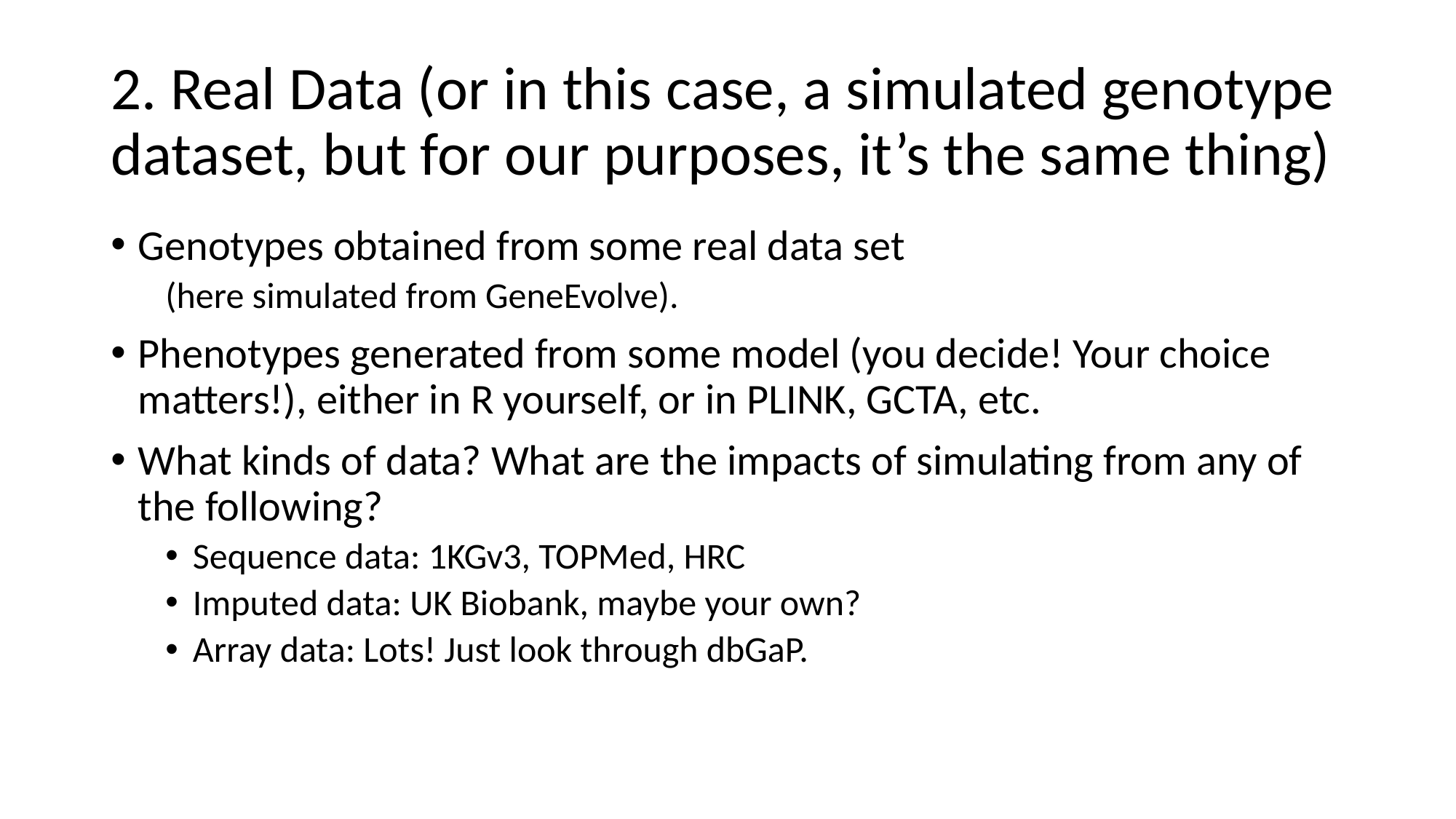

# 2. Real Data (or in this case, a simulated genotype dataset, but for our purposes, it’s the same thing)
Genotypes obtained from some real data set
(here simulated from GeneEvolve).
Phenotypes generated from some model (you decide! Your choice matters!), either in R yourself, or in PLINK, GCTA, etc.
What kinds of data? What are the impacts of simulating from any of the following?
Sequence data: 1KGv3, TOPMed, HRC
Imputed data: UK Biobank, maybe your own?
Array data: Lots! Just look through dbGaP.